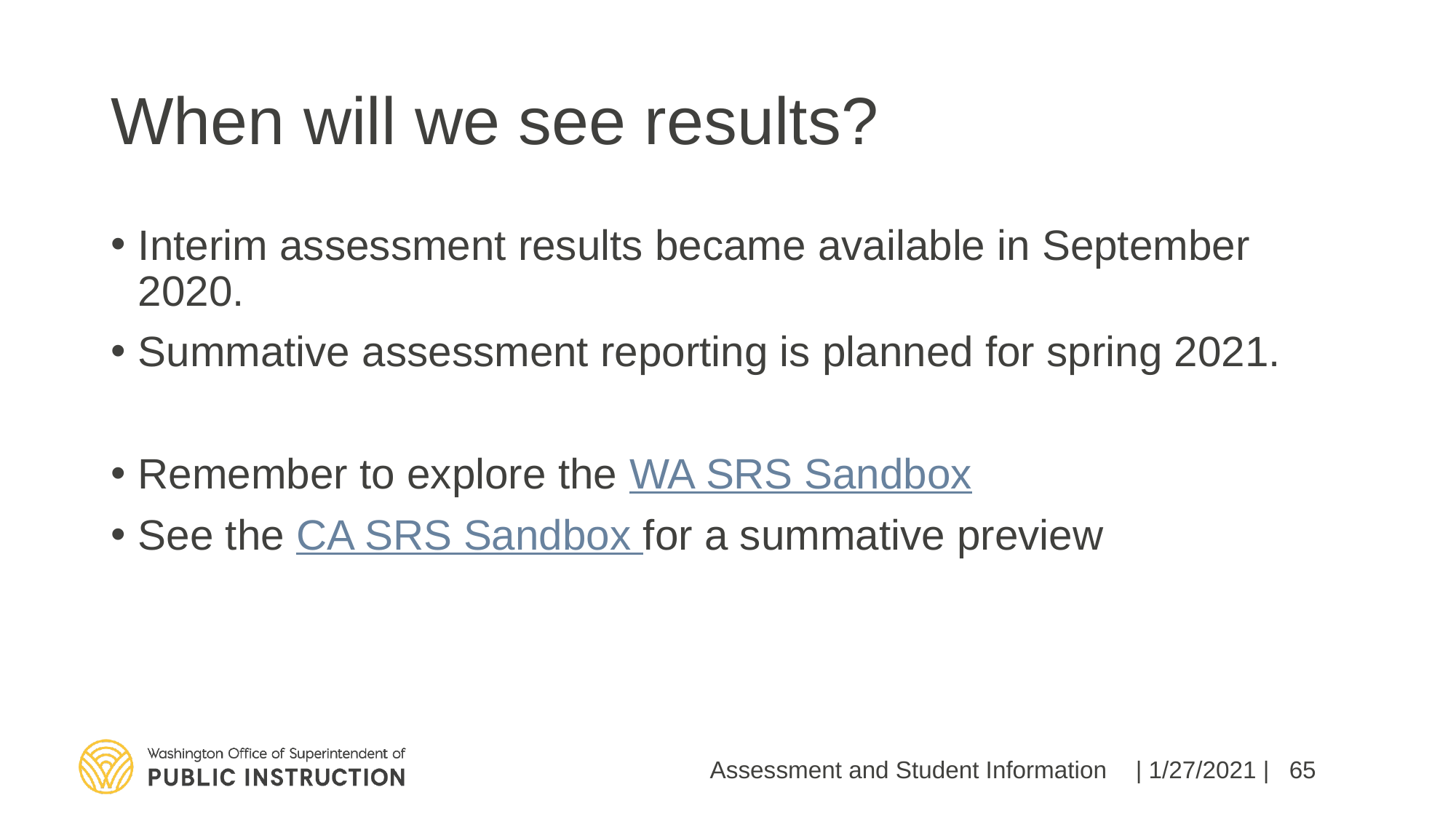

# When will we see results?
Interim assessment results became available in September 2020.
Summative assessment reporting is planned for spring 2021.

Remember to explore the WA SRS Sandbox
See the CA SRS Sandbox for a summative preview
Assessment and Student Information
| 1/27/2021 |
65